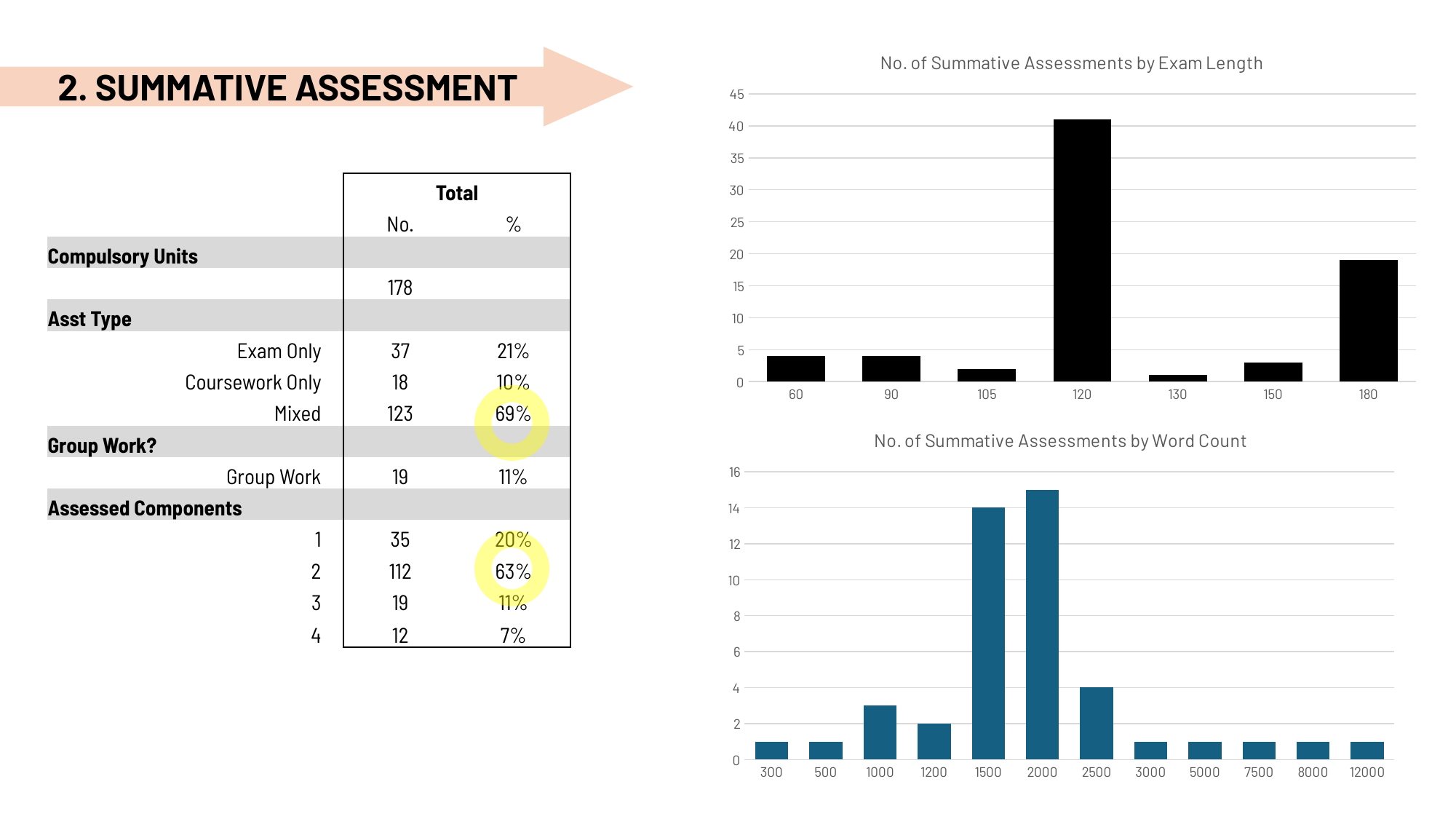

### Chart: No. of Summative Assessments by Exam Length

| Category |  |
|---|---|
| 60 | 4.0 |
| 90 | 4.0 |
| 105 | 2.0 |
| 120 | 41.0 |
| 130 | 1.0 |
| 150 | 3.0 |
| 180 | 19.0 |
2. SUMMATIVE ASSESSMENT
|  |  | Total |  |
| --- | --- | --- | --- |
|  |  | No. | % |
| Compulsory Units |  |  |  |
|  |  | 178 |  |
| Asst Type |  |  |  |
| Exam Only |  | 37 | 21% |
| Coursework Only |  | 18 | 10% |
| Mixed |  | 123 | 69% |
| Group Work? |  |  |  |
| Group Work |  | 19 | 11% |
| Assessed Components |  |  |  |
| 1 |  | 35 | 20% |
| 2 |  | 112 | 63% |
| 3 |  | 19 | 11% |
| 4 |  | 12 | 7% |

### Chart: No. of Summative Assessments by Word Count

| Category |  |
|---|---|
| 300 | 1.0 |
| 500 | 1.0 |
| 1000 | 3.0 |
| 1200 | 2.0 |
| 1500 | 14.0 |
| 2000 | 15.0 |
| 2500 | 4.0 |
| 3000 | 1.0 |
| 5000 | 1.0 |
| 7500 | 1.0 |
| 8000 | 1.0 |
| 12000 | 1.0 |